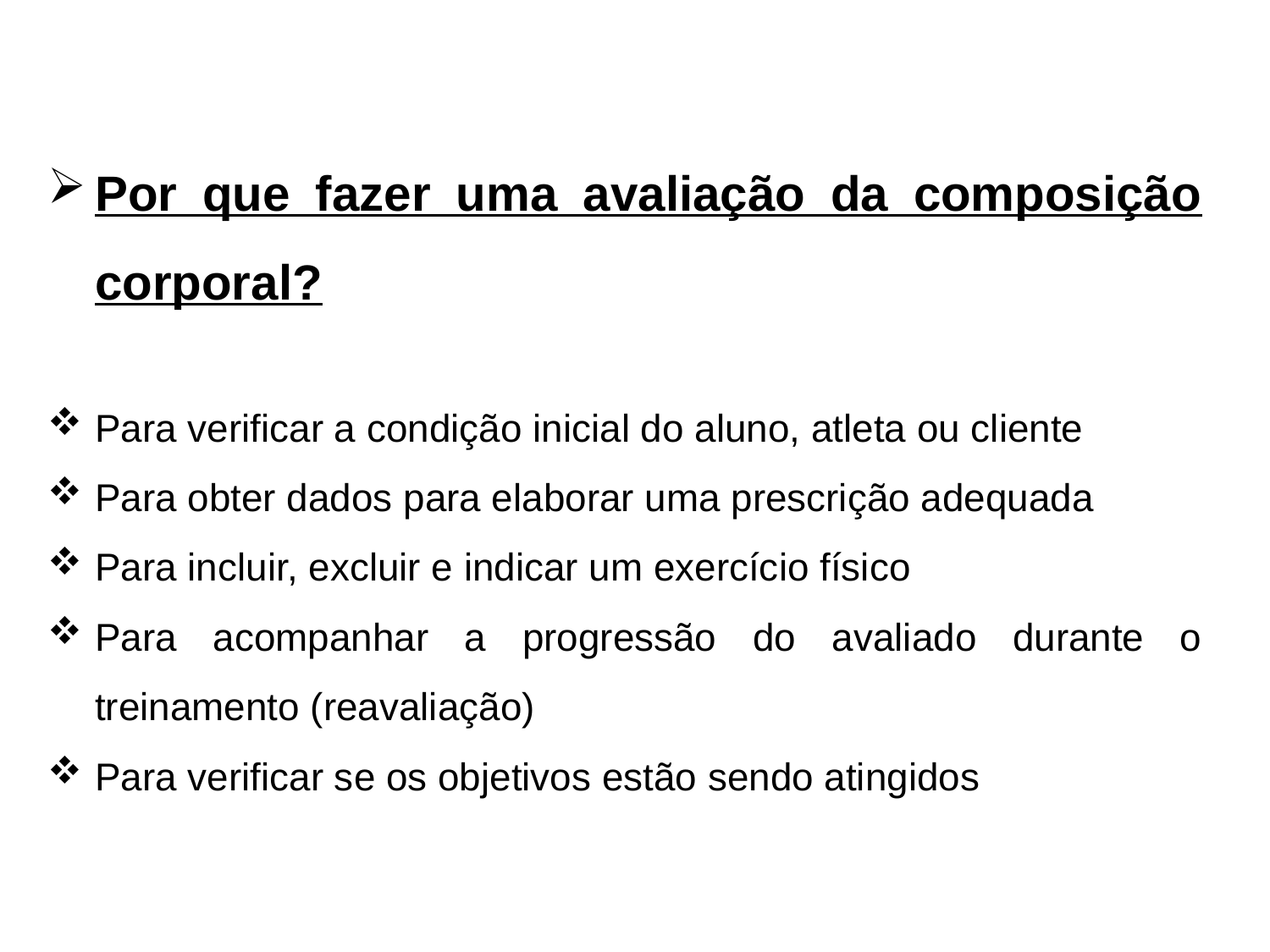

Por que fazer uma avaliação da composição corporal?

Para verificar a condição inicial do aluno, atleta ou cliente
Para obter dados para elaborar uma prescrição adequada
Para incluir, excluir e indicar um exercício físico
Para acompanhar a progressão do avaliado durante o treinamento (reavaliação)
Para verificar se os objetivos estão sendo atingidos